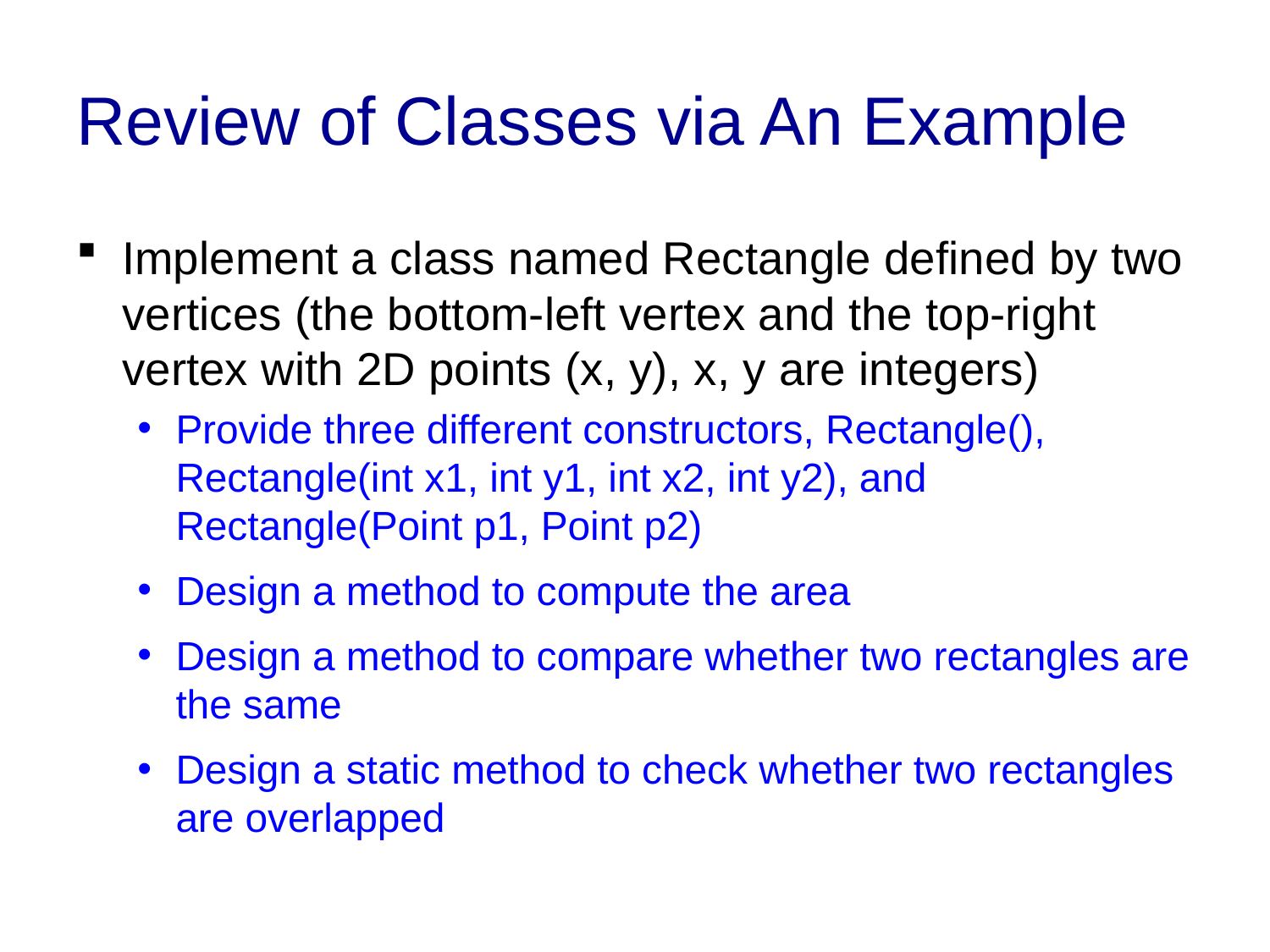

# Review of Classes via An Example
Implement a class named Rectangle defined by two vertices (the bottom-left vertex and the top-right vertex with 2D points (x, y), x, y are integers)
Provide three different constructors, Rectangle(), Rectangle(int x1, int y1, int x2, int y2), and Rectangle(Point p1, Point p2)
Design a method to compute the area
Design a method to compare whether two rectangles are the same
Design a static method to check whether two rectangles are overlapped